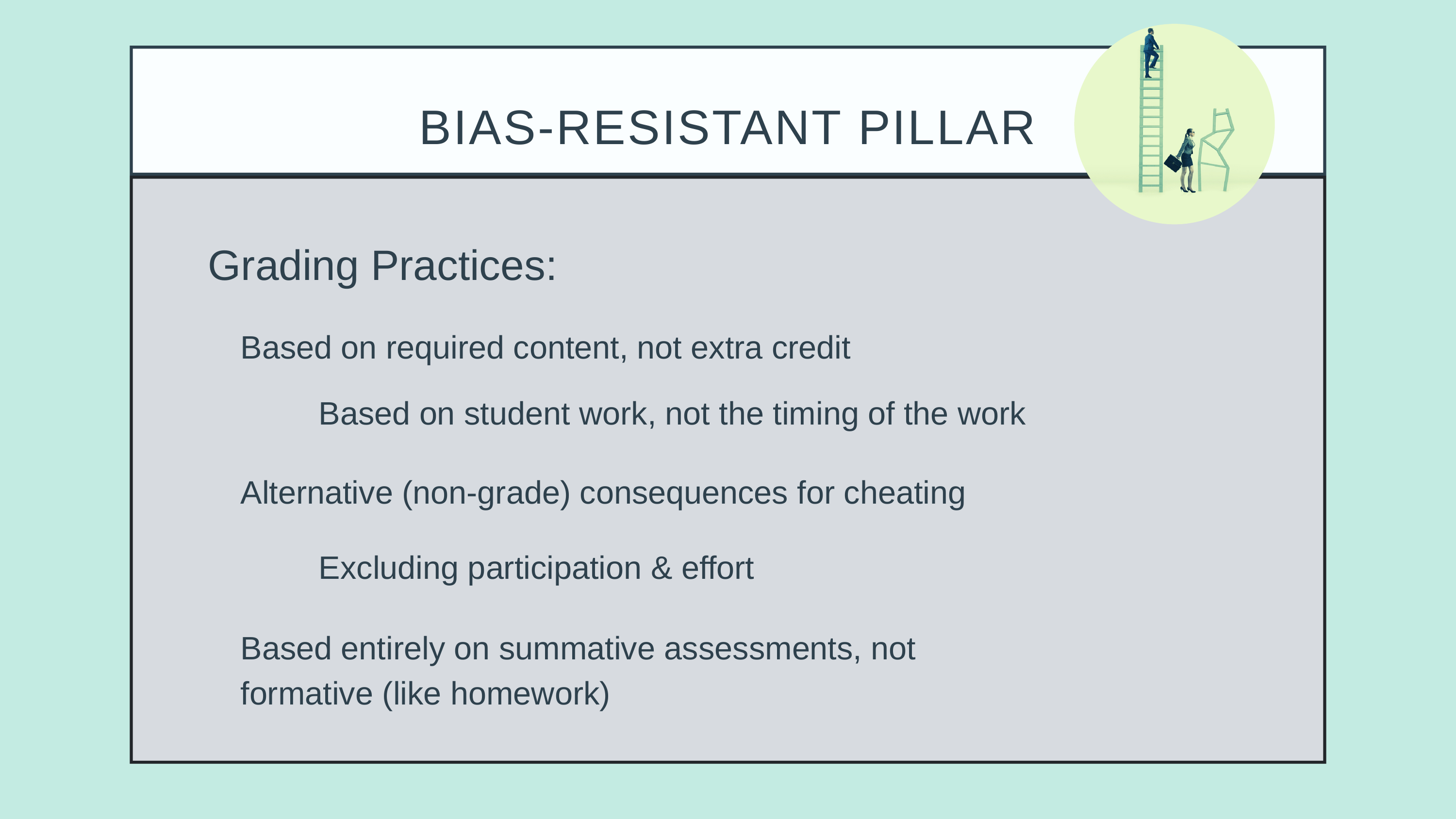

BIAS-RESISTANT PILLAR

Grading Practices:
Based on required content, not extra credit
Based on student work, not the timing of the work
Alternative (non-grade) consequences for cheating
Excluding participation & effort
Based entirely on summative assessments, not formative (like homework)